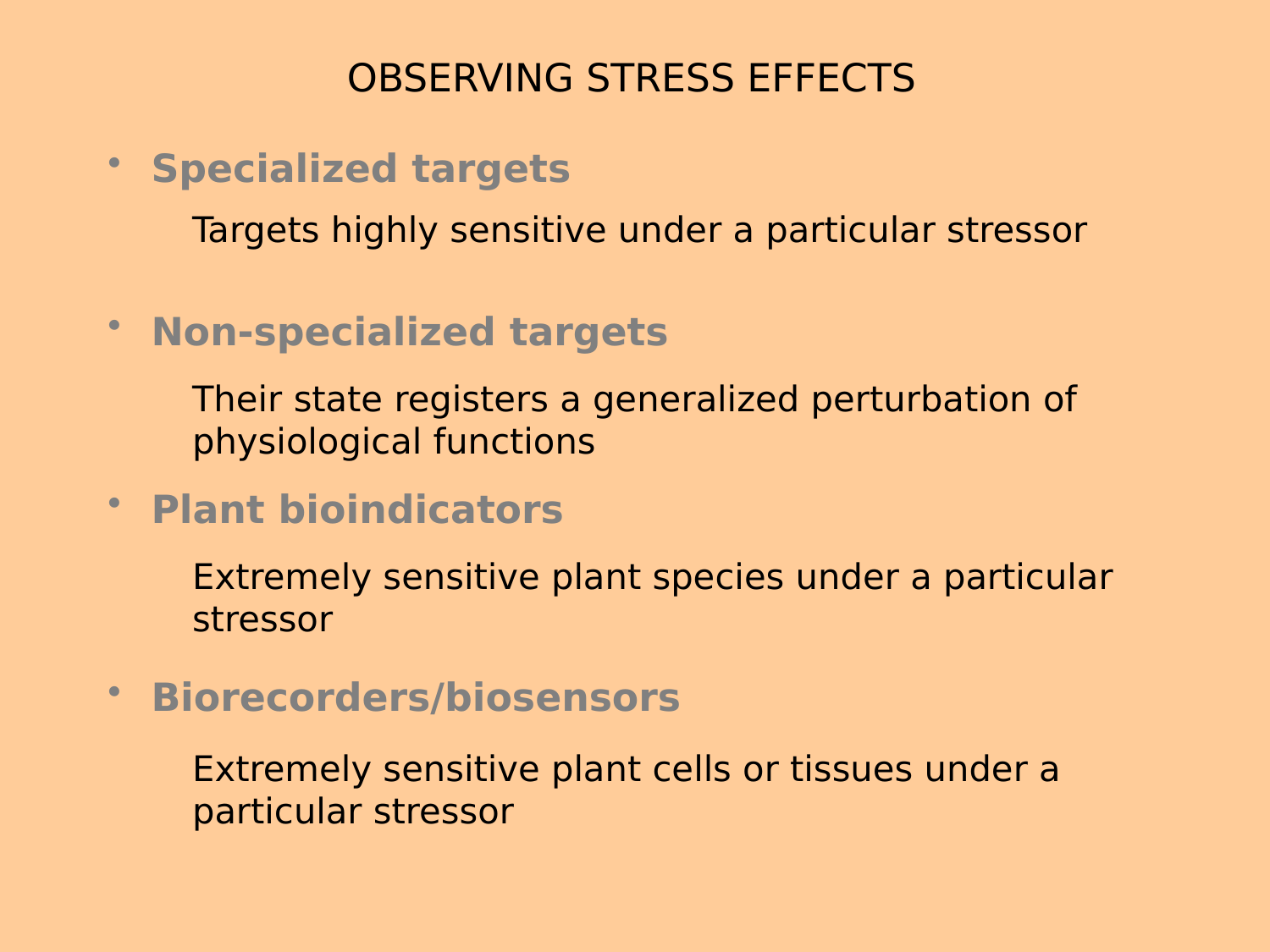

OBSERVING STRESS EFFECTS

 Specialized targets
Targets highly sensitive under a particular stressor
 Non-specialized targets
Their state registers a generalized perturbation of physiological functions
 Plant bioindicators
Extremely sensitive plant species under a particular stressor
 Biorecorders/biosensors
Extremely sensitive plant cells or tissues under a particular stressor